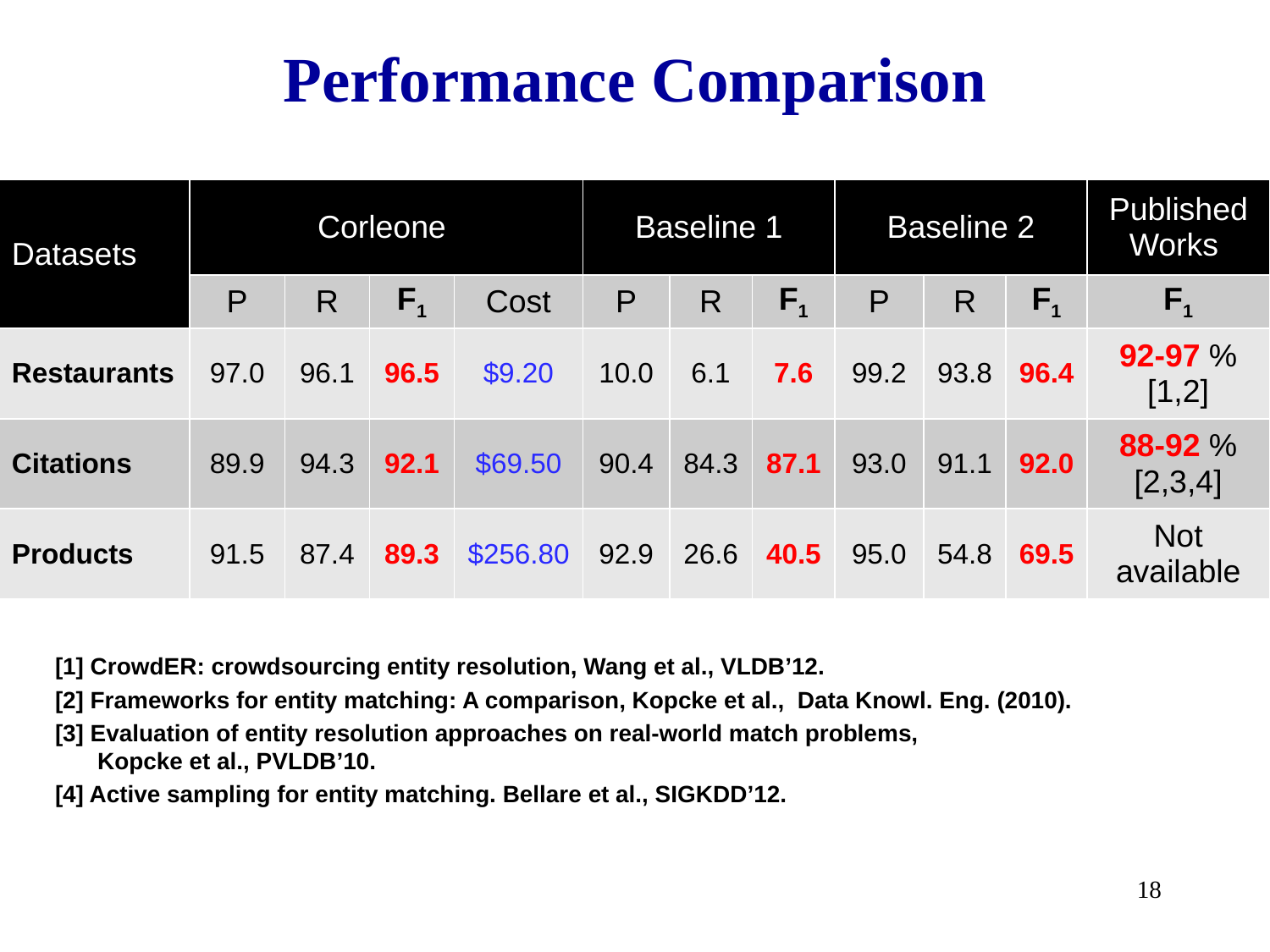

# Performance Comparison
| Datasets | Corleone |  |  |  | Baseline 1 |  |  | Baseline 2 |  |  | Published Works |
| --- | --- | --- | --- | --- | --- | --- | --- | --- | --- | --- | --- |
|  | P | R | F1 | Cost | P | R | F1 | P | R | F1 | F1 |
| Restaurants | 97.0 | 96.1 | 96.5 | $9.20 | 10.0 | 6.1 | 7.6 | 99.2 | 93.8 | 96.4 | 92-97 % [1,2] |
| Citations | 89.9 | 94.3 | 92.1 | $69.50 | 90.4 | 84.3 | 87.1 | 93.0 | 91.1 | 92.0 | 88-92 % [2,3,4] |
| Products | 91.5 | 87.4 | 89.3 | $256.80 | 92.9 | 26.6 | 40.5 | 95.0 | 54.8 | 69.5 | Not available |
[1] CrowdER: crowdsourcing entity resolution, Wang et al., VLDB’12.
[2] Frameworks for entity matching: A comparison, Kopcke et al.,  Data Knowl. Eng. (2010).
[3] Evaluation of entity resolution approaches on real-world match problems,
Kopcke et al., PVLDB’10.
[4] Active sampling for entity matching. Bellare et al., SIGKDD’12.
18